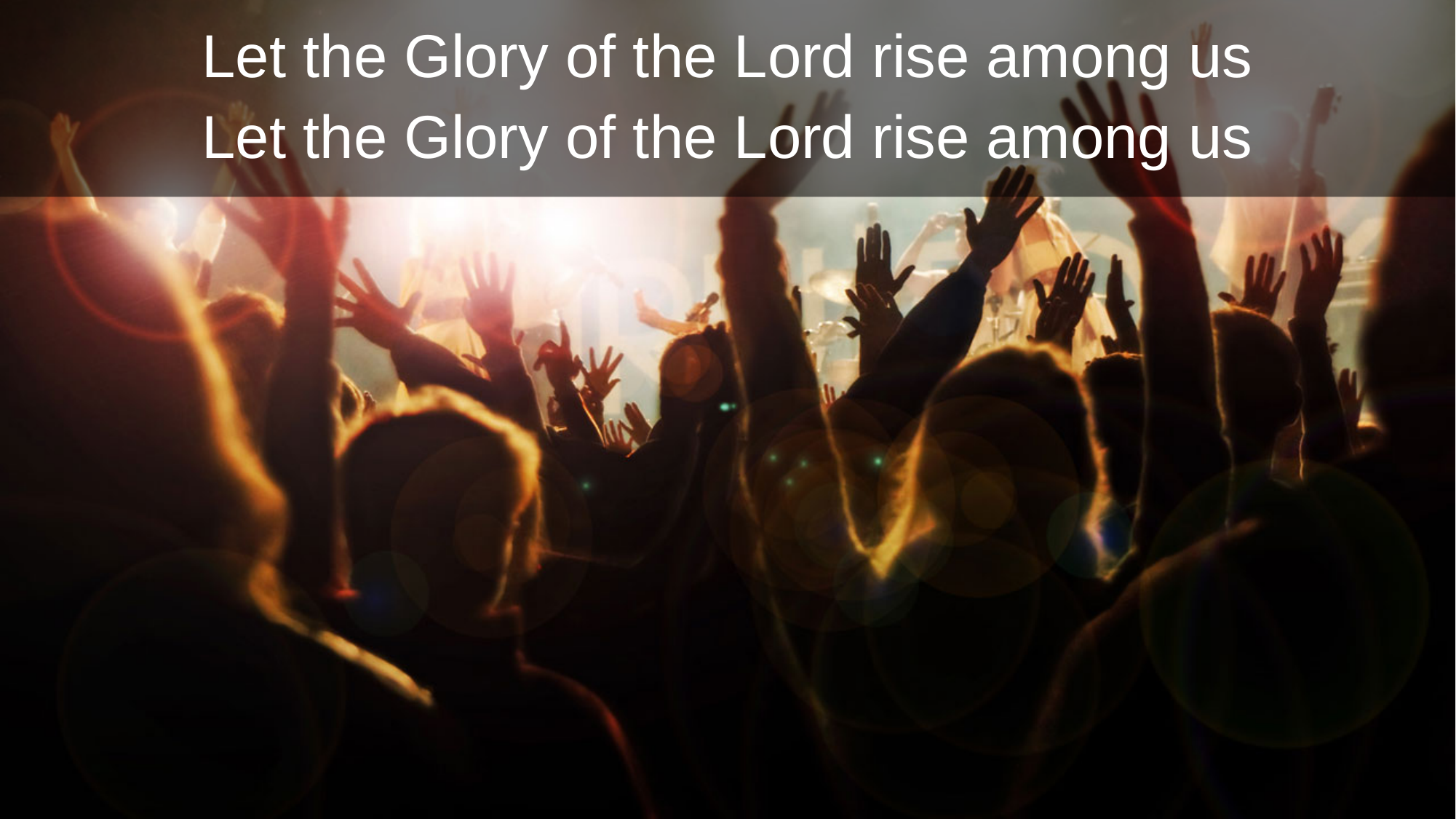

Let the Glory of the Lord rise among us
Let the Glory of the Lord rise among us